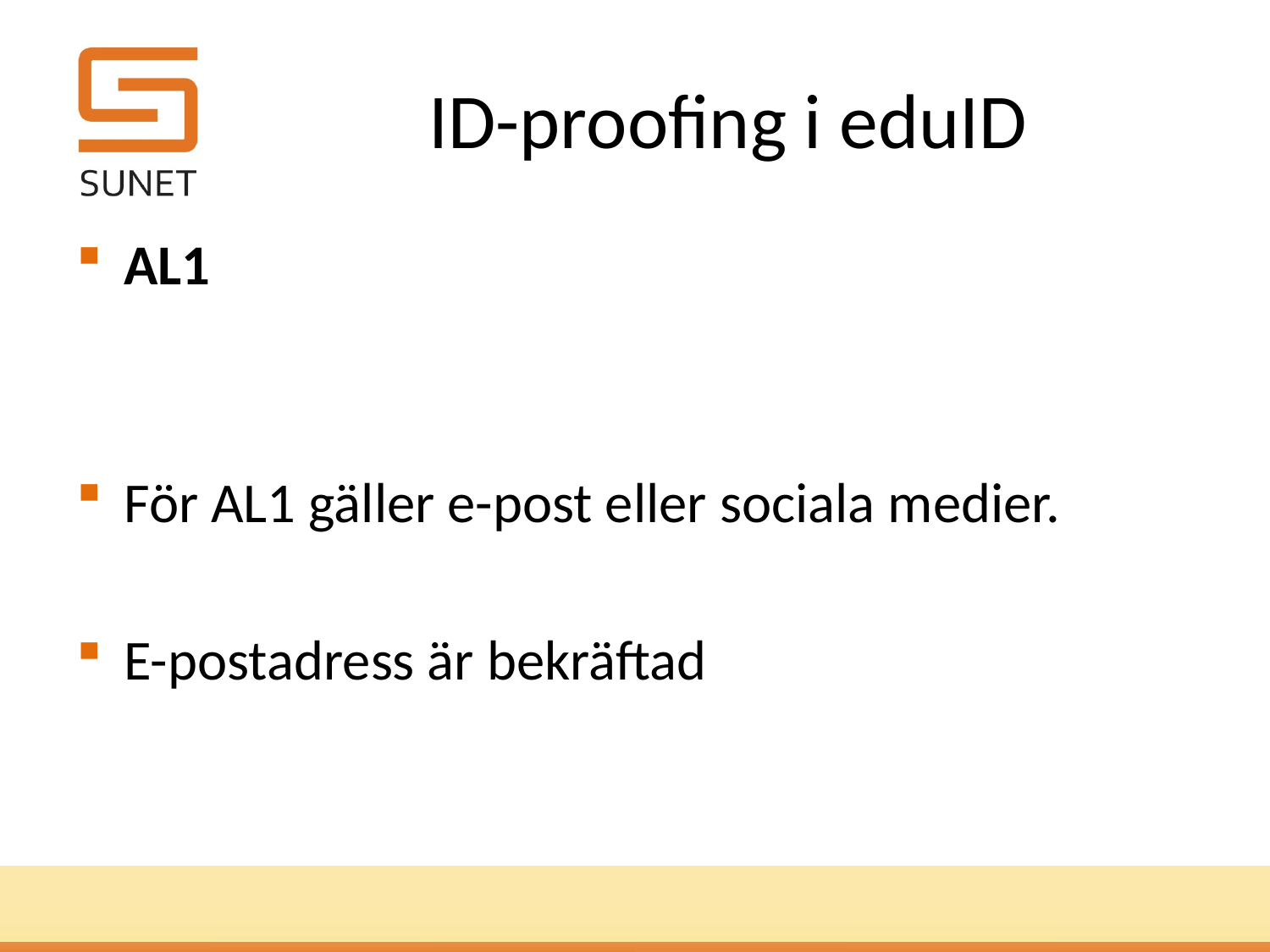

# ID-proofing i eduID
AL1

För AL1 gäller e-post eller sociala medier.

E-postadress är bekräftad